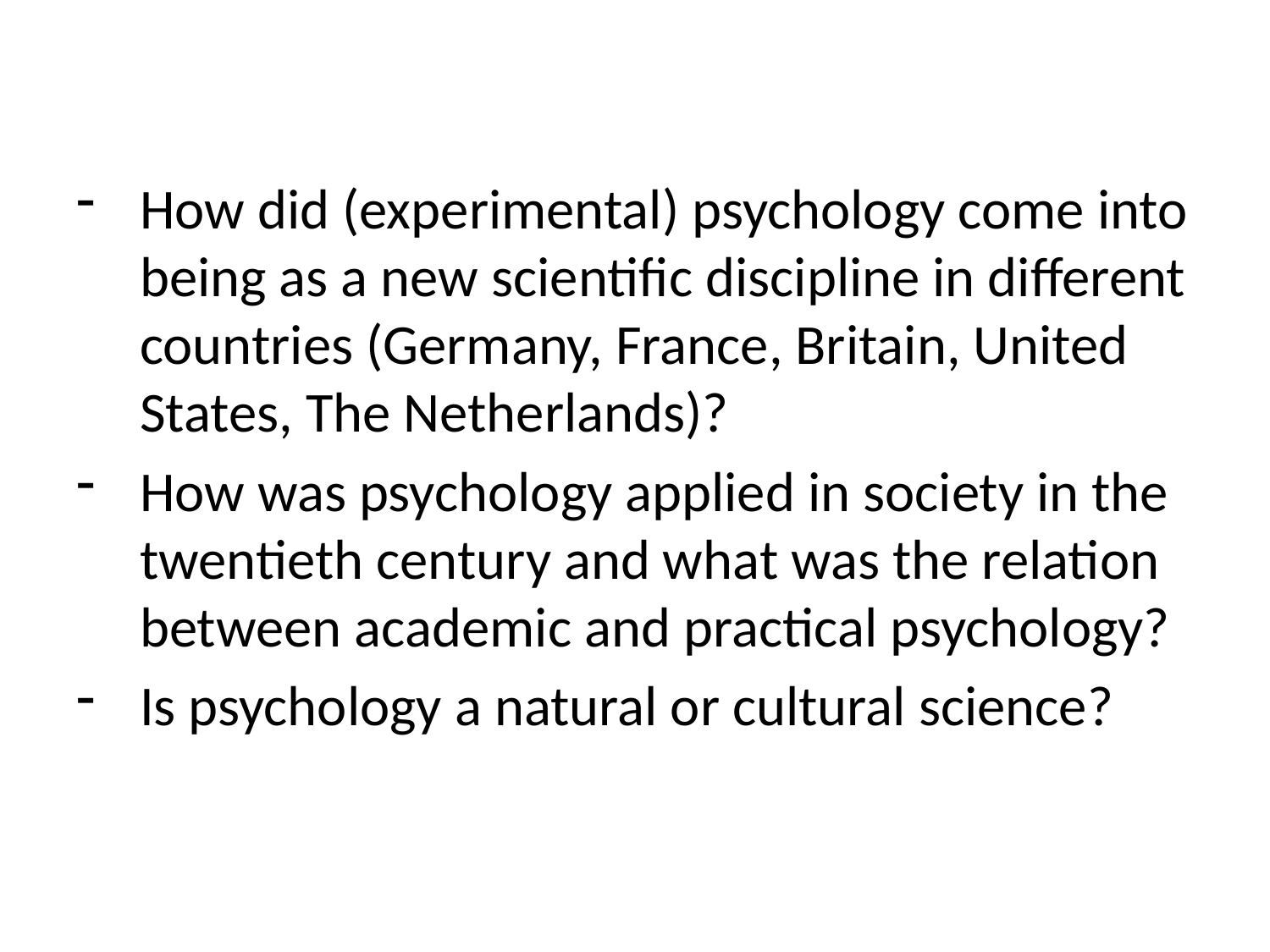

#
How did (experimental) psychology come into being as a new scientific discipline in different countries (Germany, France, Britain, United States, The Netherlands)?
How was psychology applied in society in the twentieth century and what was the relation between academic and practical psychology?
Is psychology a natural or cultural science?